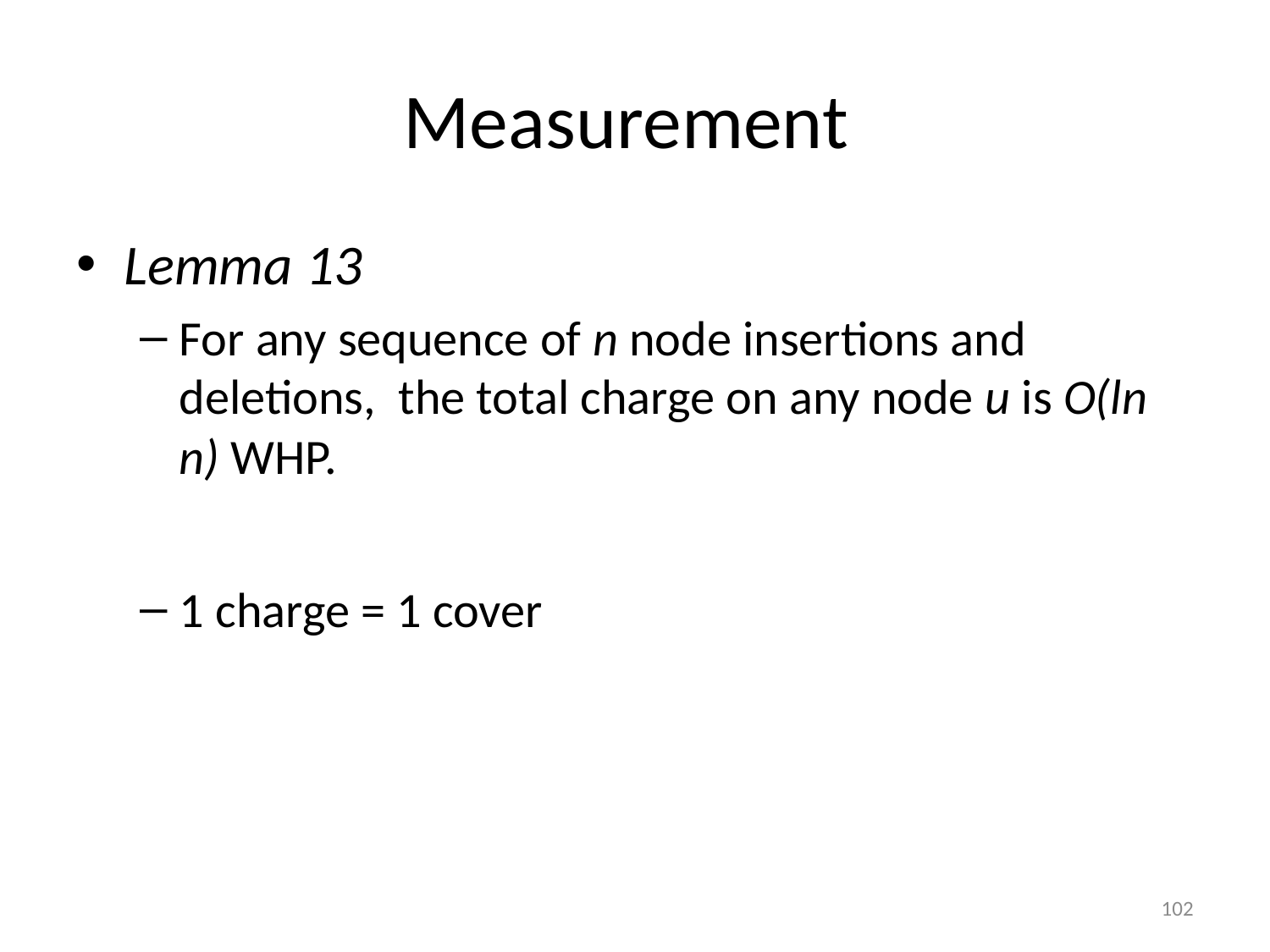

# Measurement
Lemma 13
For any sequence of n node insertions and deletions,  the total charge on any node u is O(ln n) WHP.

1 charge = 1 cover
102